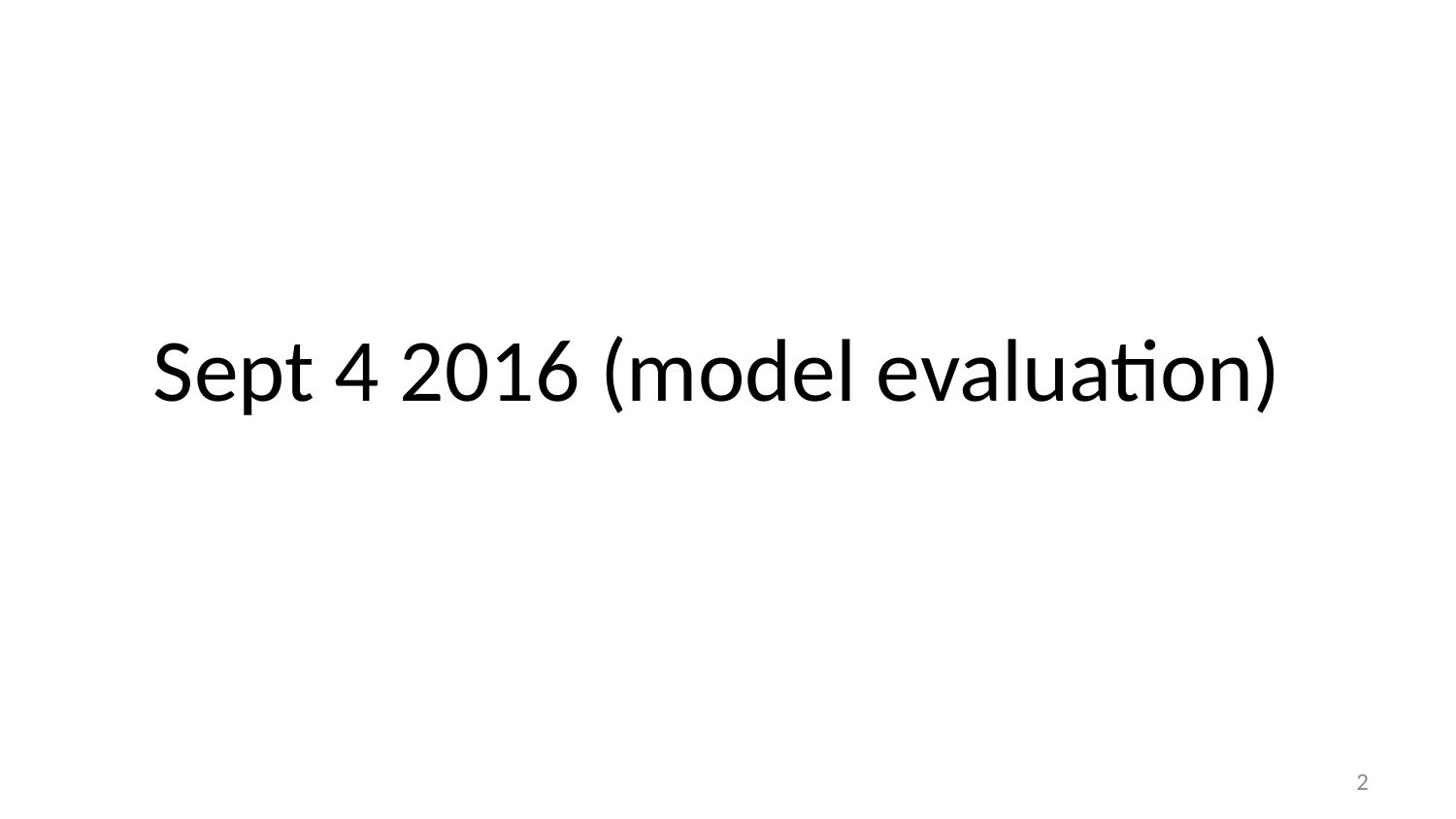

# Sept 4 2016 (model evaluation)
2